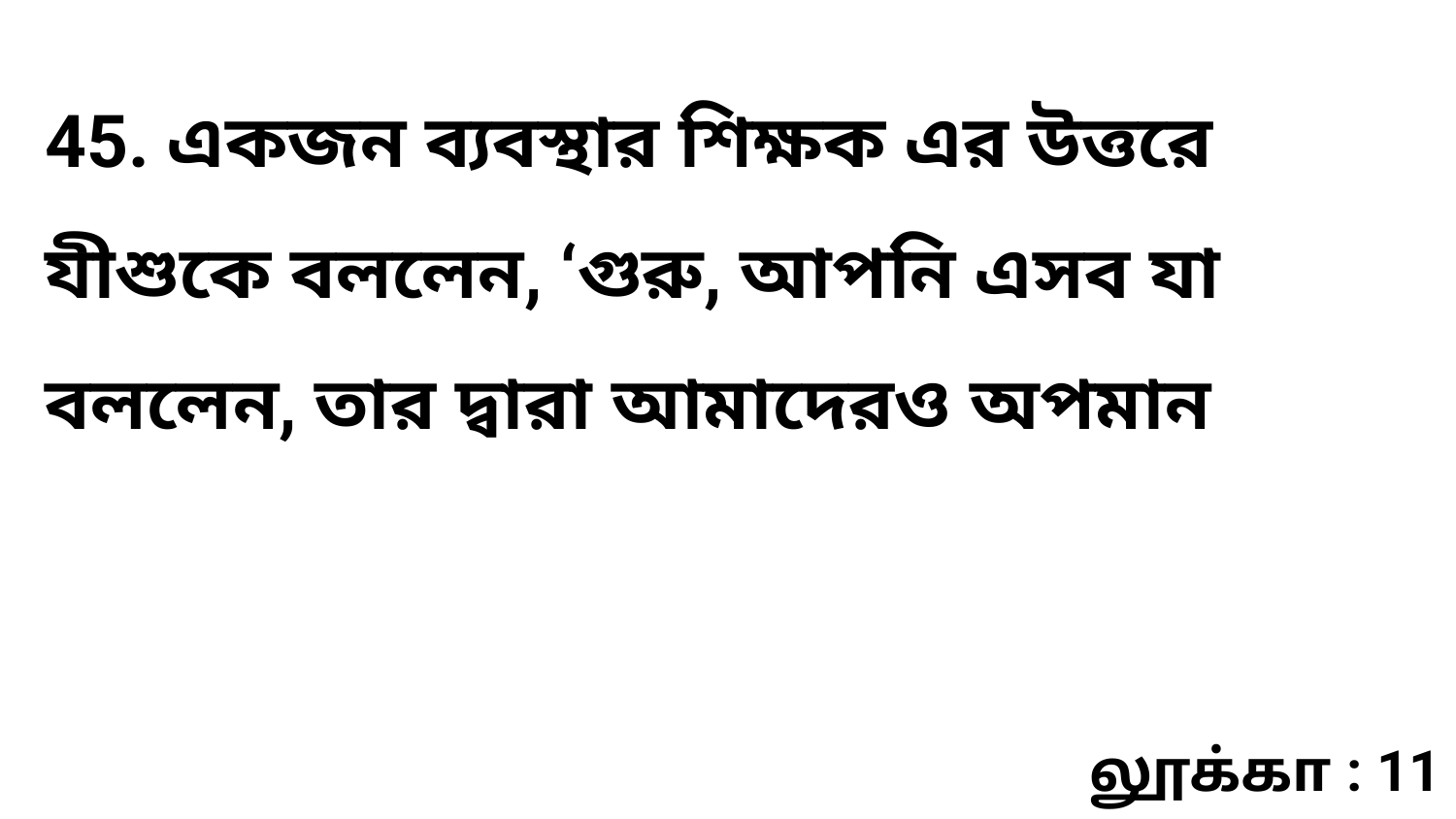

45. একজন ব্যবস্থার শিক্ষক এর উত্তরে যীশুকে বললেন, ‘গুরু, আপনি এসব যা বললেন, তার দ্বারা আমাদেরও অপমান
லூக்கா : 11